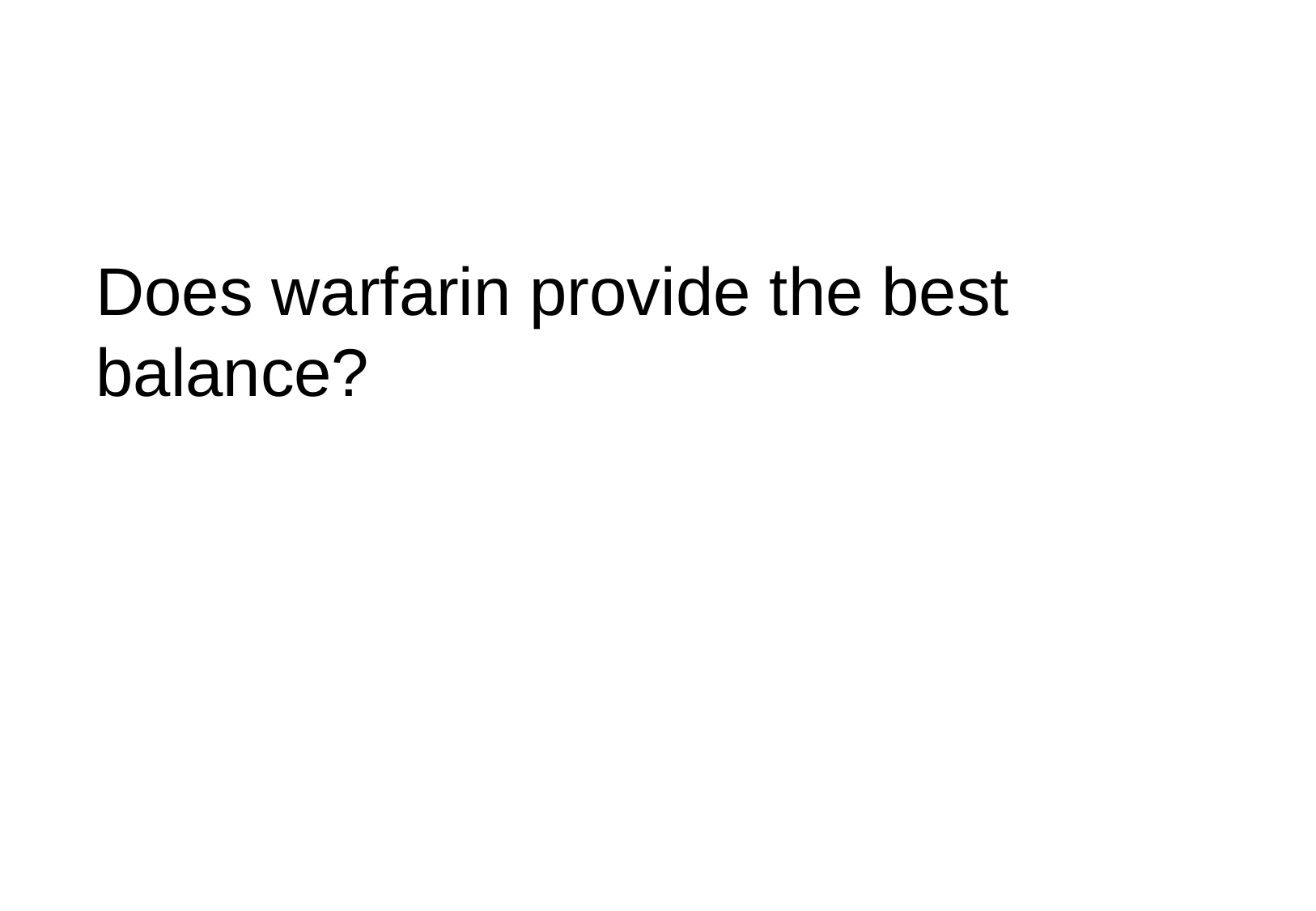

# Does warfarin provide the best balance?